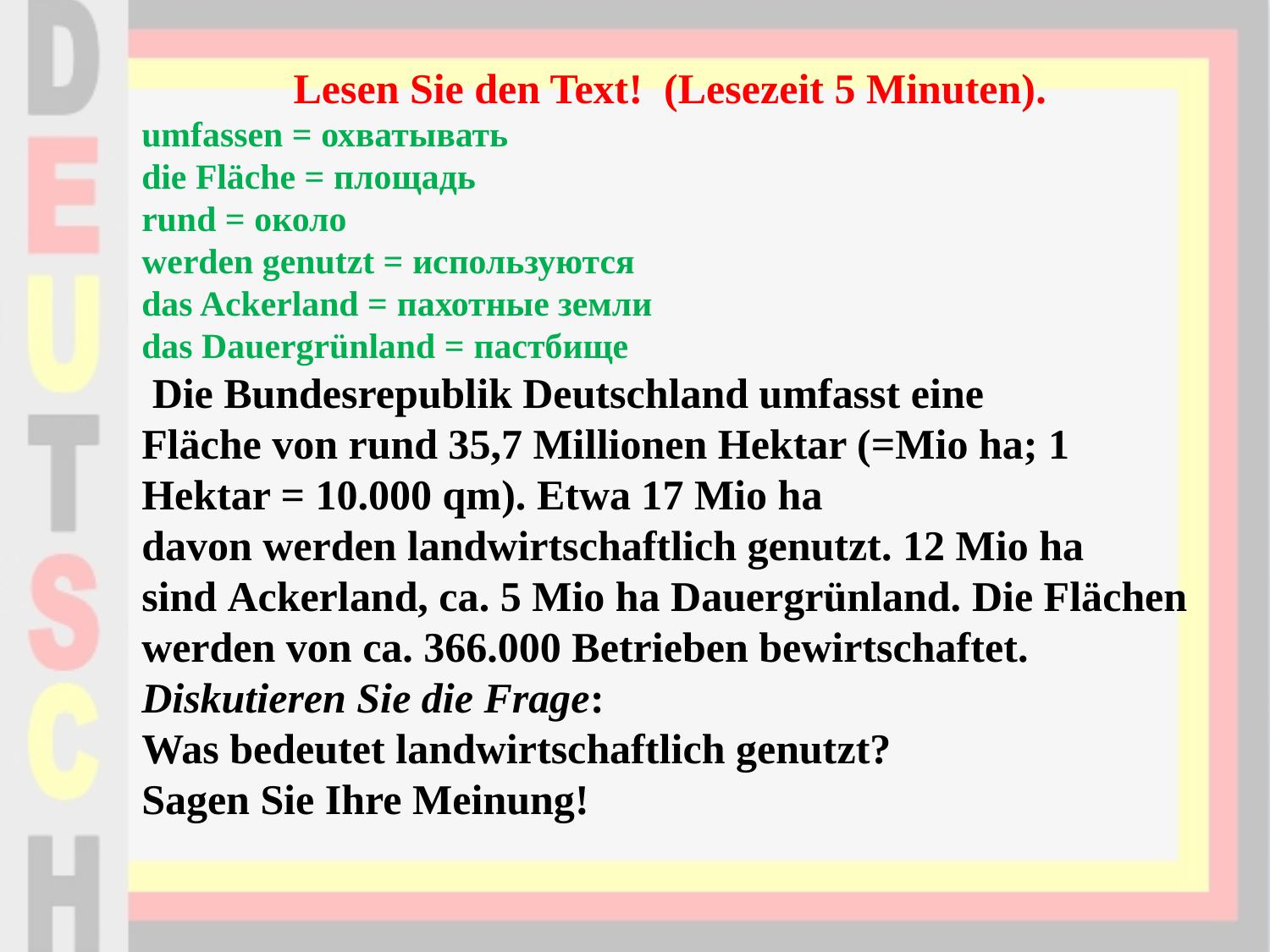

Lesen Sie den Text!  (Lesezeit 5 Minuten).
umfassen = охватывать
die Fläche = площадь
rund = около
werden genutzt = используются
das Ackerland = пахотные земли
das Dauergrünland = пастбище
 Die Bundesrepublik Deutschland umfasst eine
Fläche von rund 35,7 Millionen Hektar (=Mio ha; 1 Hektar = 10.000 qm). Etwa 17 Mio ha davon werden landwirtschaftlich genutzt. 12 Mio ha sind Ackerland, ca. 5 Mio ha Dauergrünland. Die Flächen werden von ca. 366.000 Betrieben bewirtschaftet.
Diskutieren Sie die Frage:
Was bedeutet landwirtschaftlich genutzt?
Sagen Sie Ihre Meinung!